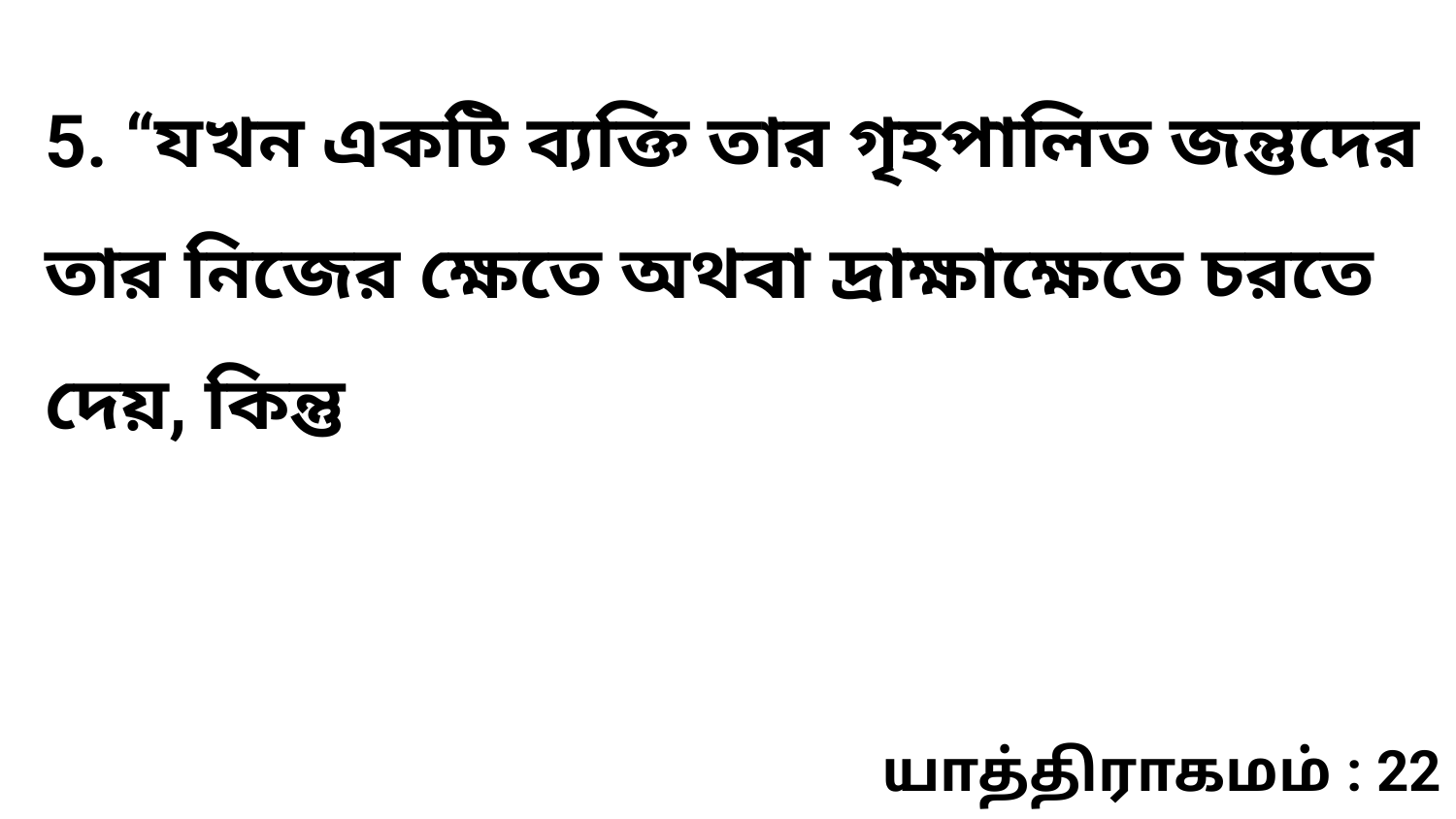

5. “যখন একটি ব্যক্তি তার গৃহপালিত জন্তুদের তার নিজের ক্ষেতে অথবা দ্রাক্ষাক্ষেতে চরতে দেয়, কিন্তু
யாத்திராகமம் : 22